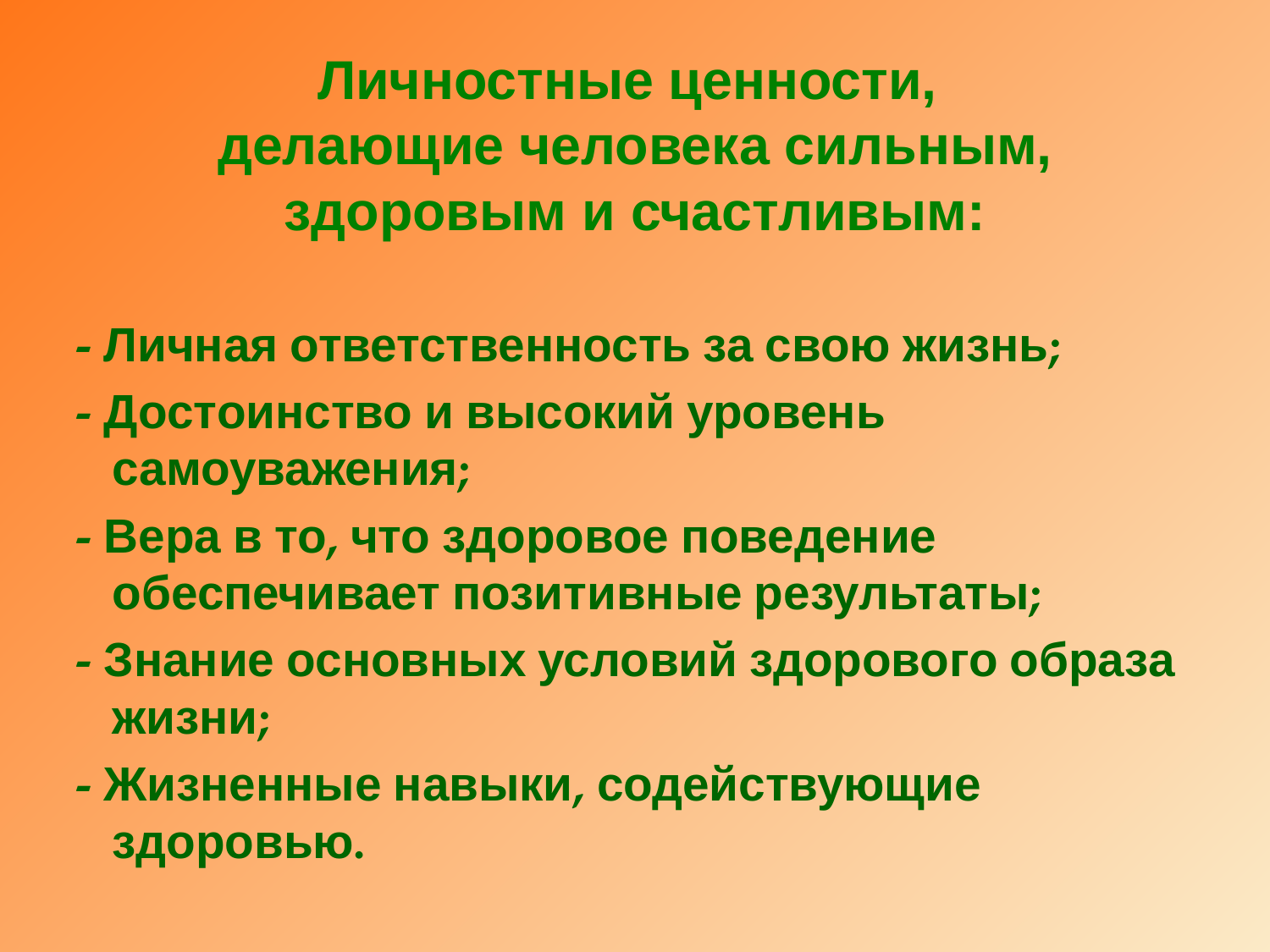

# Личностные ценности, делающие человека сильным, здоровым и счастливым:
- Личная ответственность за свою жизнь;
- Достоинство и высокий уровень самоуважения;
- Вера в то, что здоровое поведение обеспечивает позитивные результаты;
- Знание основных условий здорового образа жизни;
- Жизненные навыки, содействующие здоровью.